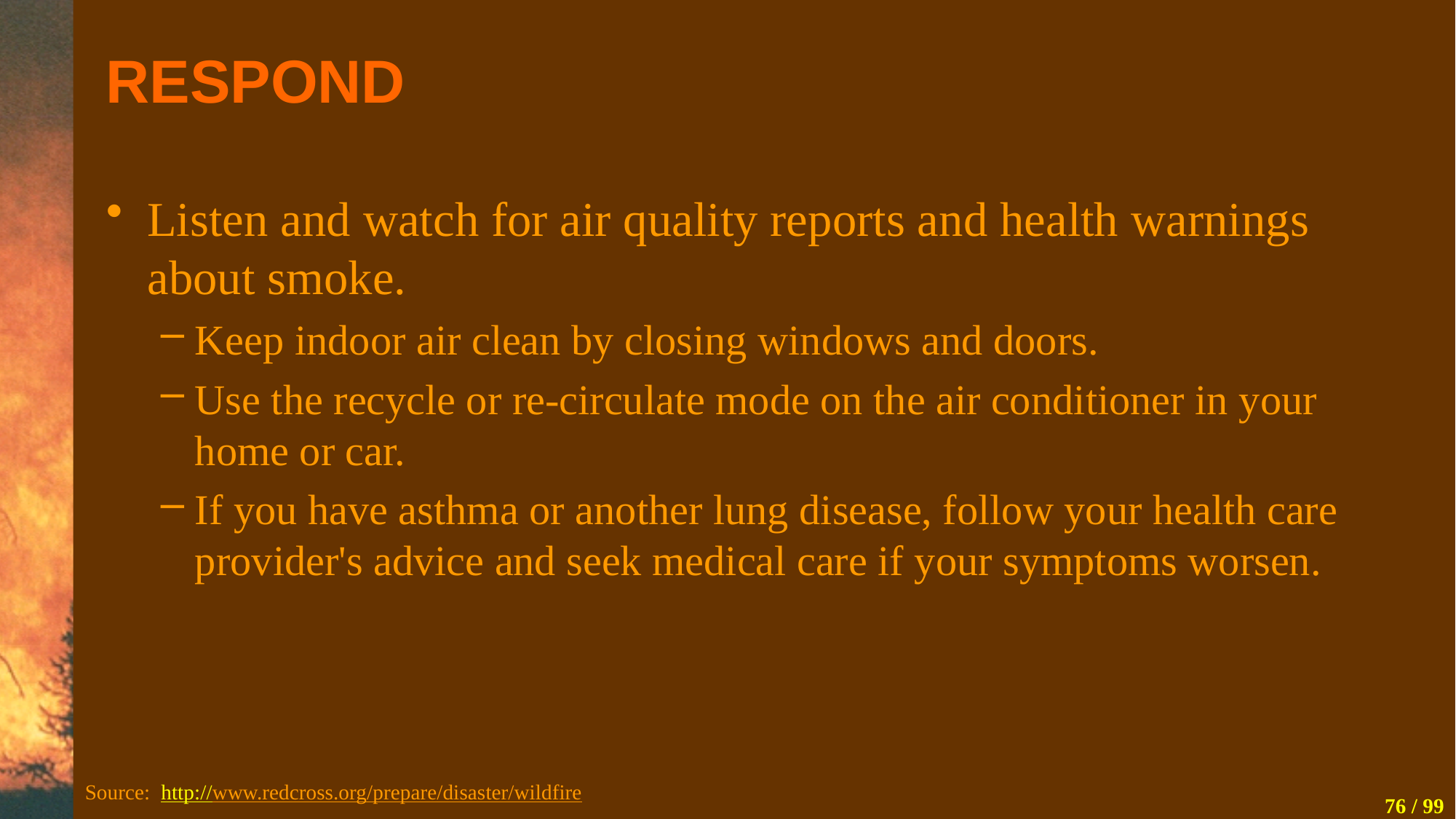

# RESPOND
Listen and watch for air quality reports and health warnings about smoke.
Keep indoor air clean by closing windows and doors.
Use the recycle or re-circulate mode on the air conditioner in your home or car.
If you have asthma or another lung disease, follow your health care provider's advice and seek medical care if your symptoms worsen.
Source:  http://www.redcross.org/prepare/disaster/wildfire
76 / 99